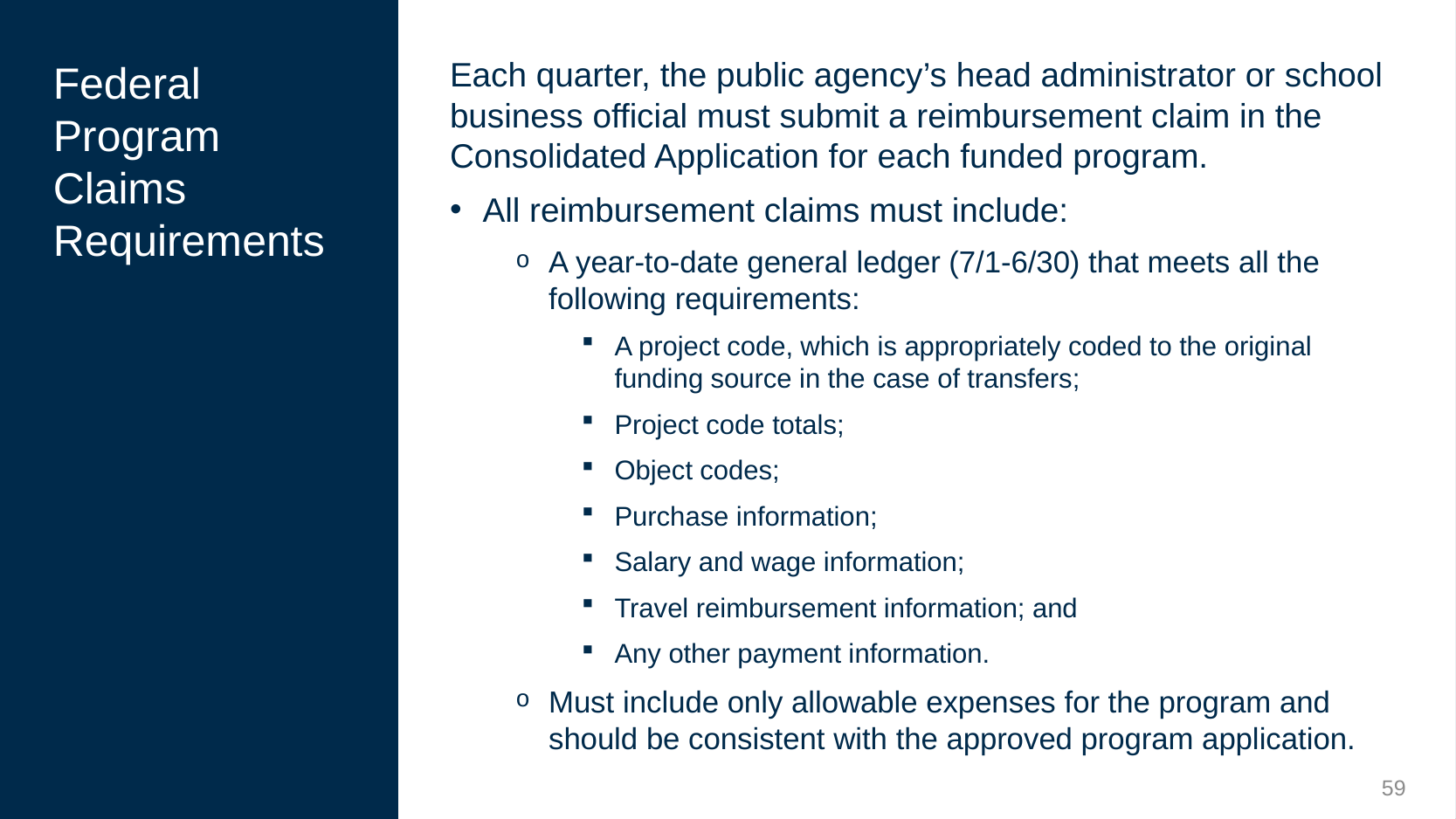

Each quarter, the public agency’s head administrator or school business official must submit a reimbursement claim in the Consolidated Application for each funded program.
All reimbursement claims must include:
A year-to-date general ledger (7/1-6/30) that meets all the following requirements:
A project code, which is appropriately coded to the original funding source in the case of transfers;
Project code totals;
Object codes;
Purchase information;
Salary and wage information;
Travel reimbursement information; and
Any other payment information.
Must include only allowable expenses for the program and should be consistent with the approved program application.
# Federal Program Claims Requirements
59